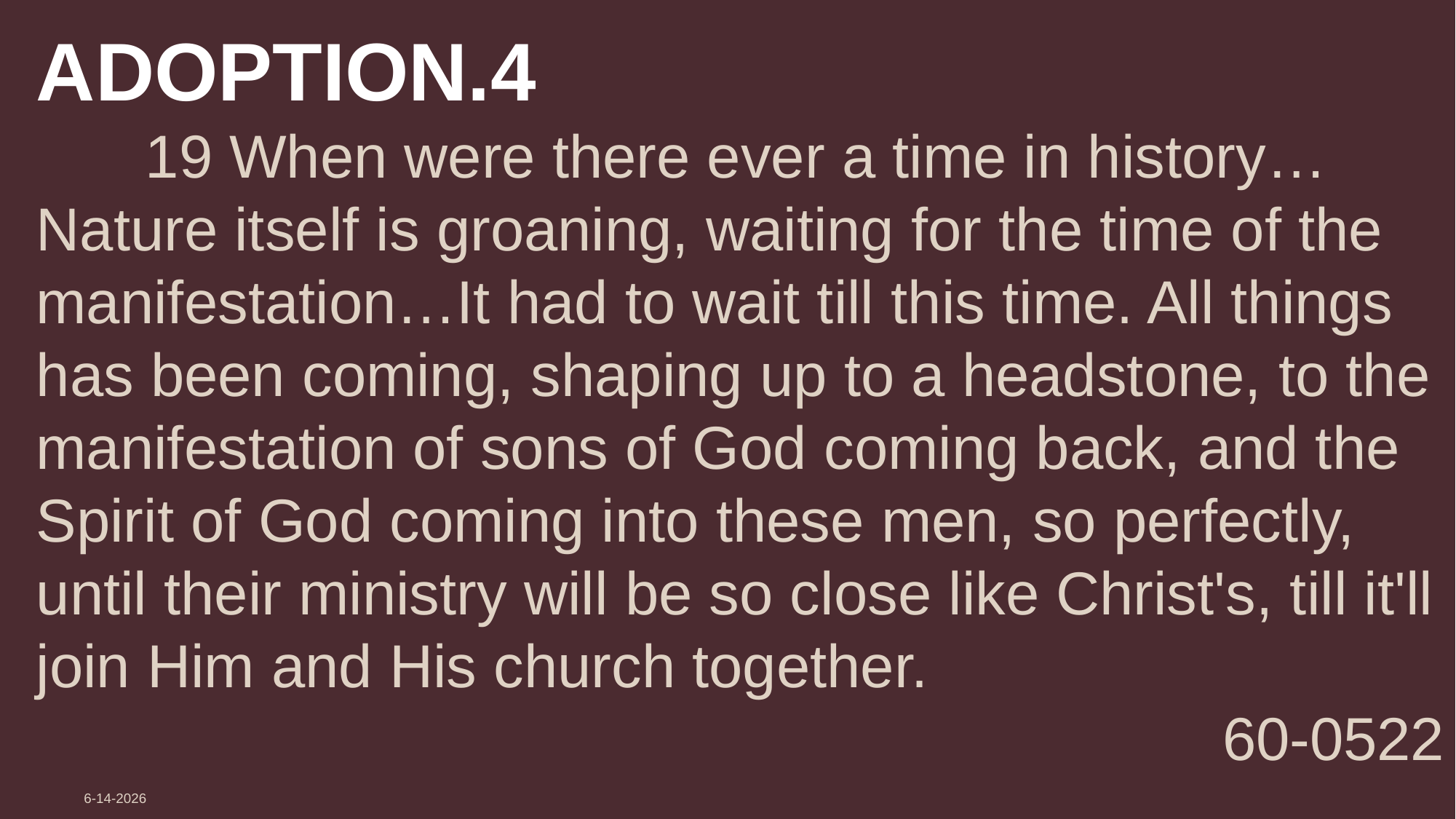

ADOPTION.4
	19 When were there ever a time in history… Nature itself is groaning, waiting for the time of the manifestation…It had to wait till this time. All things has been coming, shaping up to a headstone, to the manifestation of sons of God coming back, and the Spirit of God coming into these men, so perfectly, until their ministry will be so close like Christ's, till it'll join Him and His church together.
60-0522
6-14-2026
Creation's Release 2
25